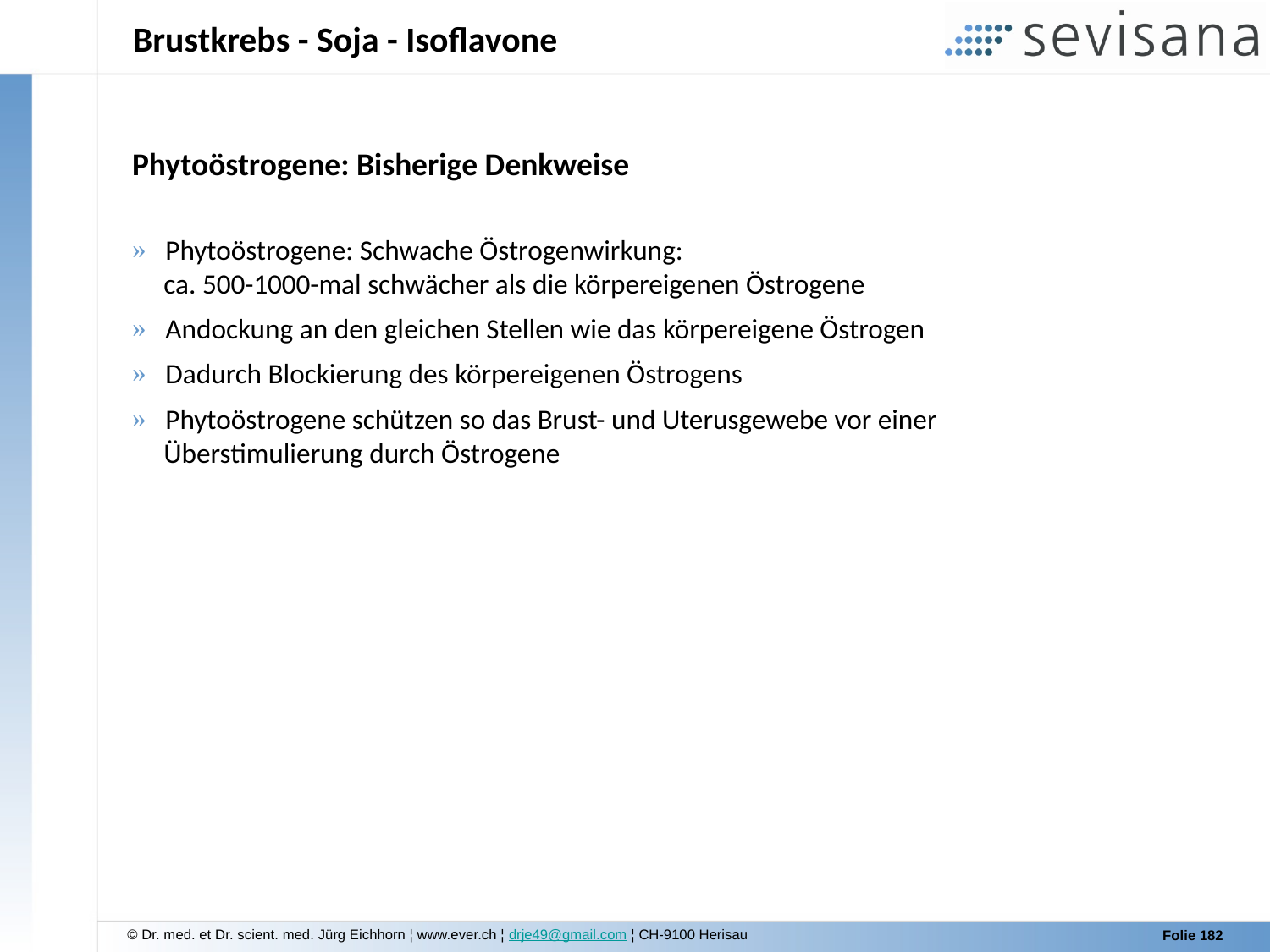

Brustkrebs - Soja - Isoflavone
Phytoöstrogene: Bisherige Denkweise
   Phytoöstrogene: Schwache Östrogenwirkung:
     ca. 500-1000-mal schwächer als die körpereigenen Östrogene
   Andockung an den gleichen Stellen wie das körpereigene Östrogen
   Dadurch Blockierung des körpereigenen Östrogens
   Phytoöstrogene schützen so das Brust- und Uterusgewebe vor einer
     Überstimulierung durch Östrogene